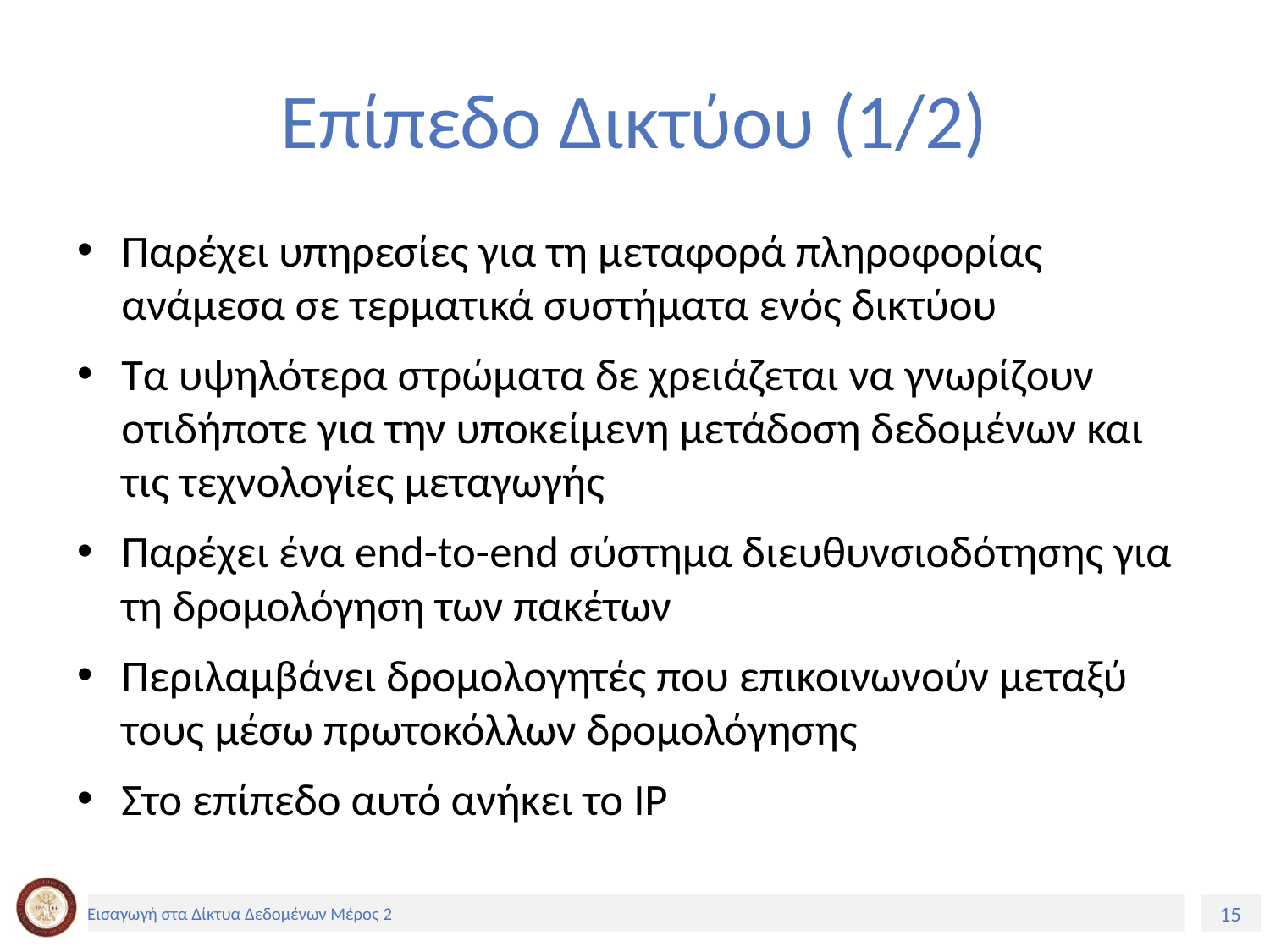

# Επίπεδο Δικτύου (1/2)
Παρέχει υπηρεσίες για τη μεταφορά πληροφορίας ανάμεσα σε τερματικά συστήματα ενός δικτύου
Τα υψηλότερα στρώματα δε χρειάζεται να γνωρίζουν οτιδήποτε για την υποκείμενη μετάδοση δεδομένων και τις τεχνολογίες μεταγωγής
Παρέχει ένα end-to-end σύστημα διευθυνσιοδότησης για τη δρομολόγηση των πακέτων
Περιλαμβάνει δρομολογητές που επικοινωνούν μεταξύ τους μέσω πρωτοκόλλων δρομολόγησης
Στο επίπεδο αυτό ανήκει το IP